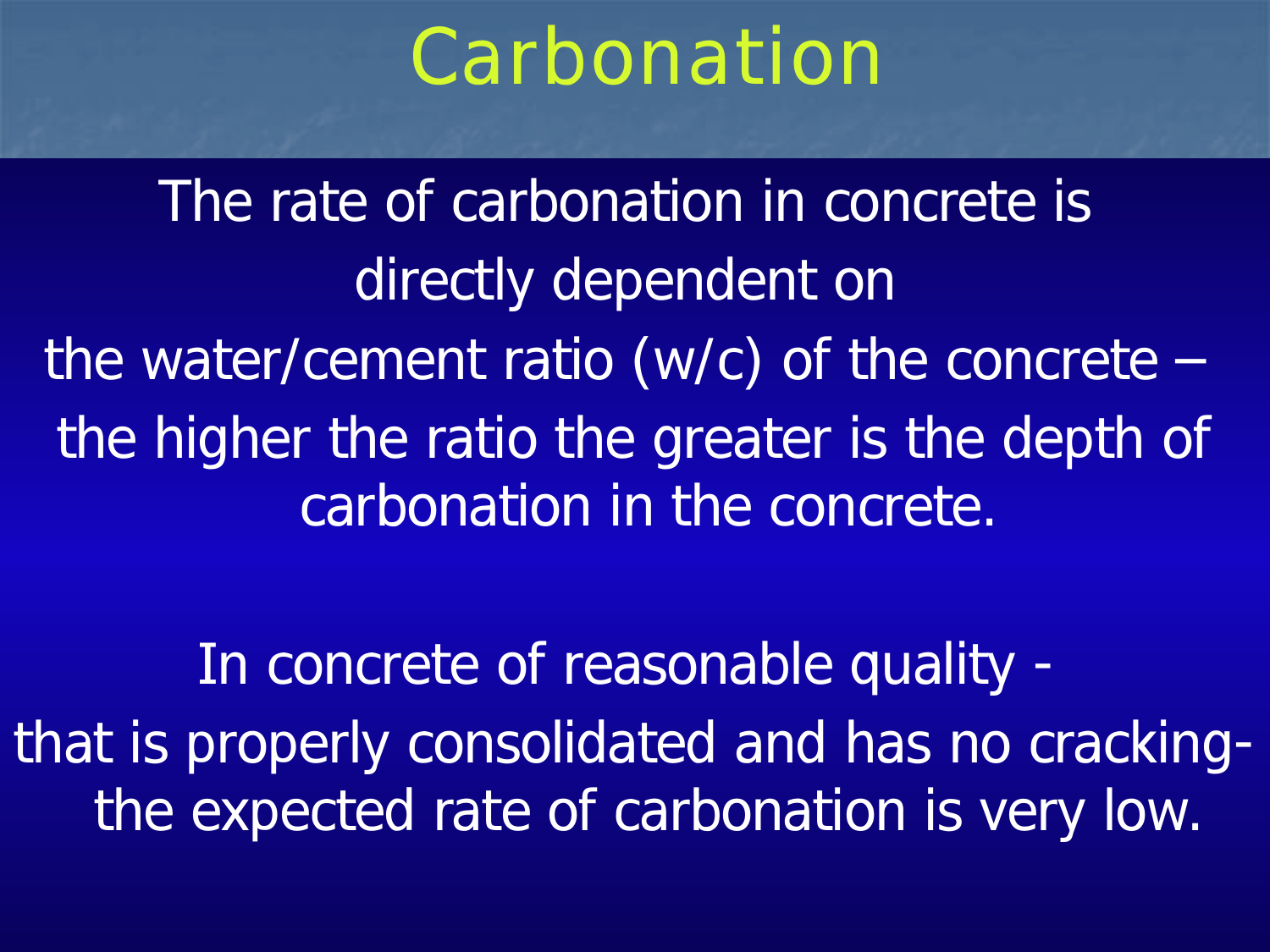

# Carbonation
The rate of carbonation in concrete is
directly dependent on
the water/cement ratio (w/c) of the concrete –
the higher the ratio the greater is the depth of carbonation in the concrete.

In concrete of reasonable quality -
that is properly consolidated and has no cracking- the expected rate of carbonation is very low.
1/28/2014
17